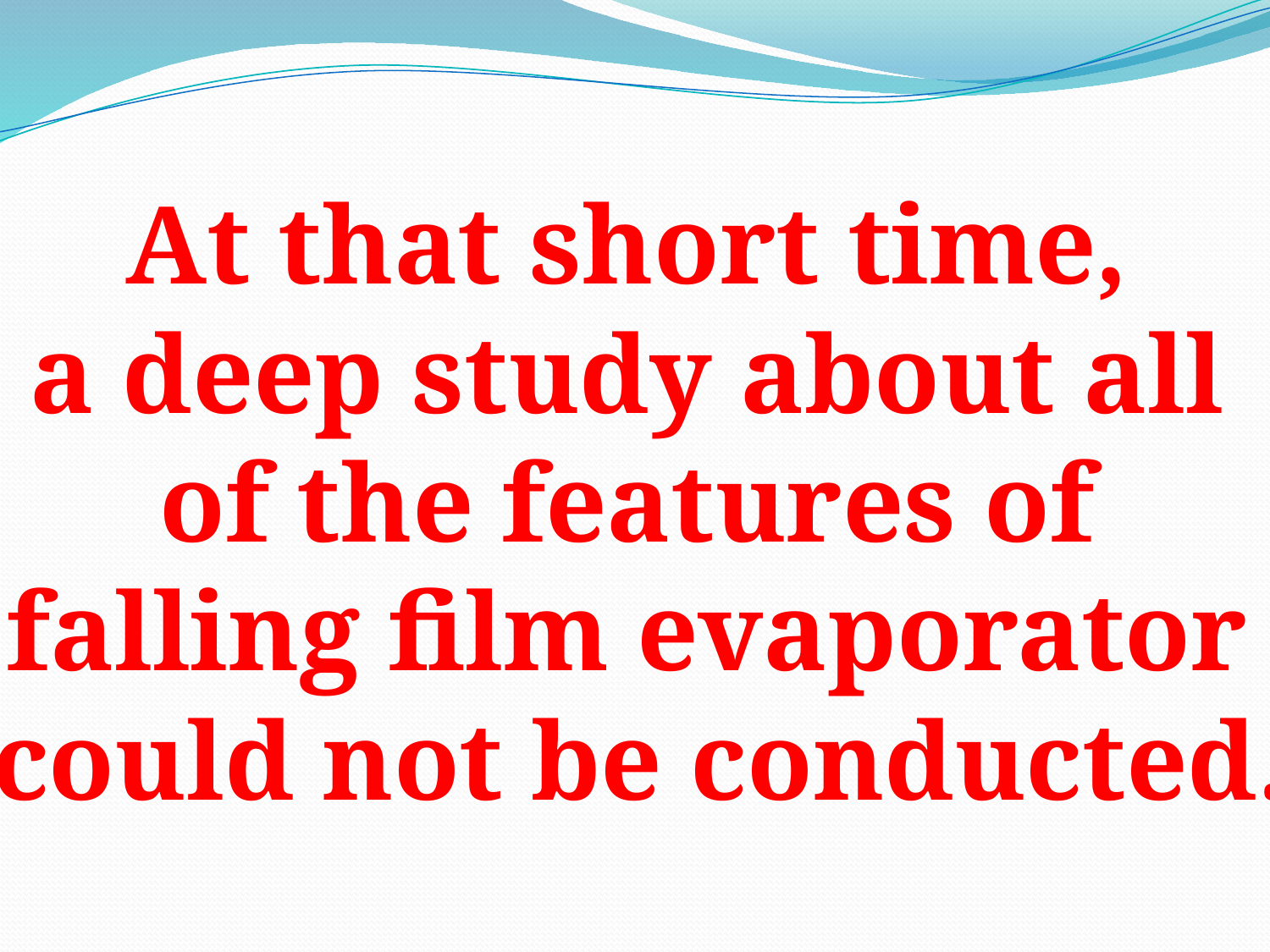

At that short time,
a deep study about all
of the features of
falling film evaporator
could not be conducted.